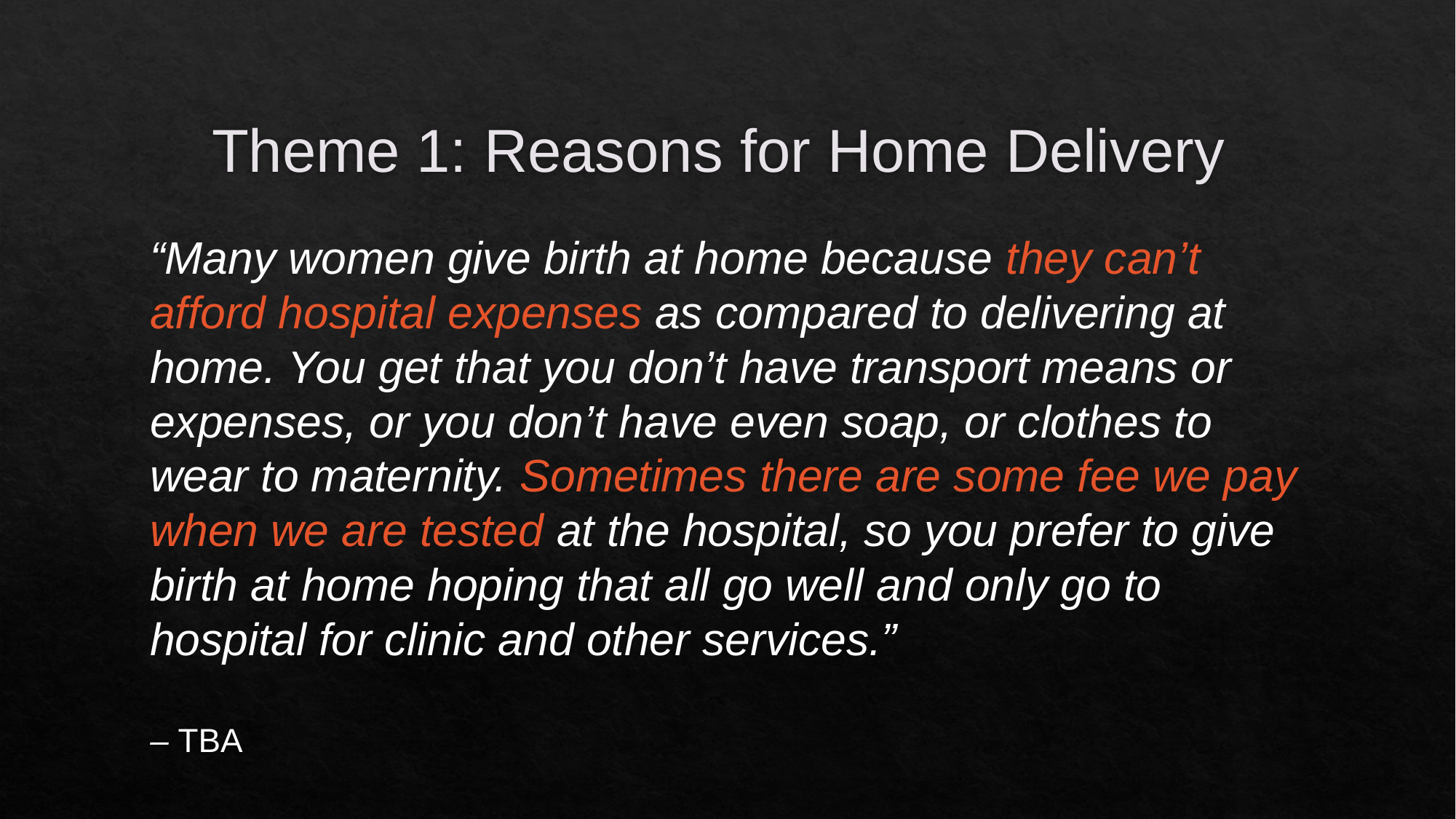

# Theme 1: Reasons for Home Delivery
“Many women give birth at home because they can’t afford hospital expenses as compared to delivering at home. You get that you don’t have transport means or expenses, or you don’t have even soap, or clothes to wear to maternity. Sometimes there are some fee we pay when we are tested at the hospital, so you prefer to give birth at home hoping that all go well and only go to hospital for clinic and other services.”

– TBA